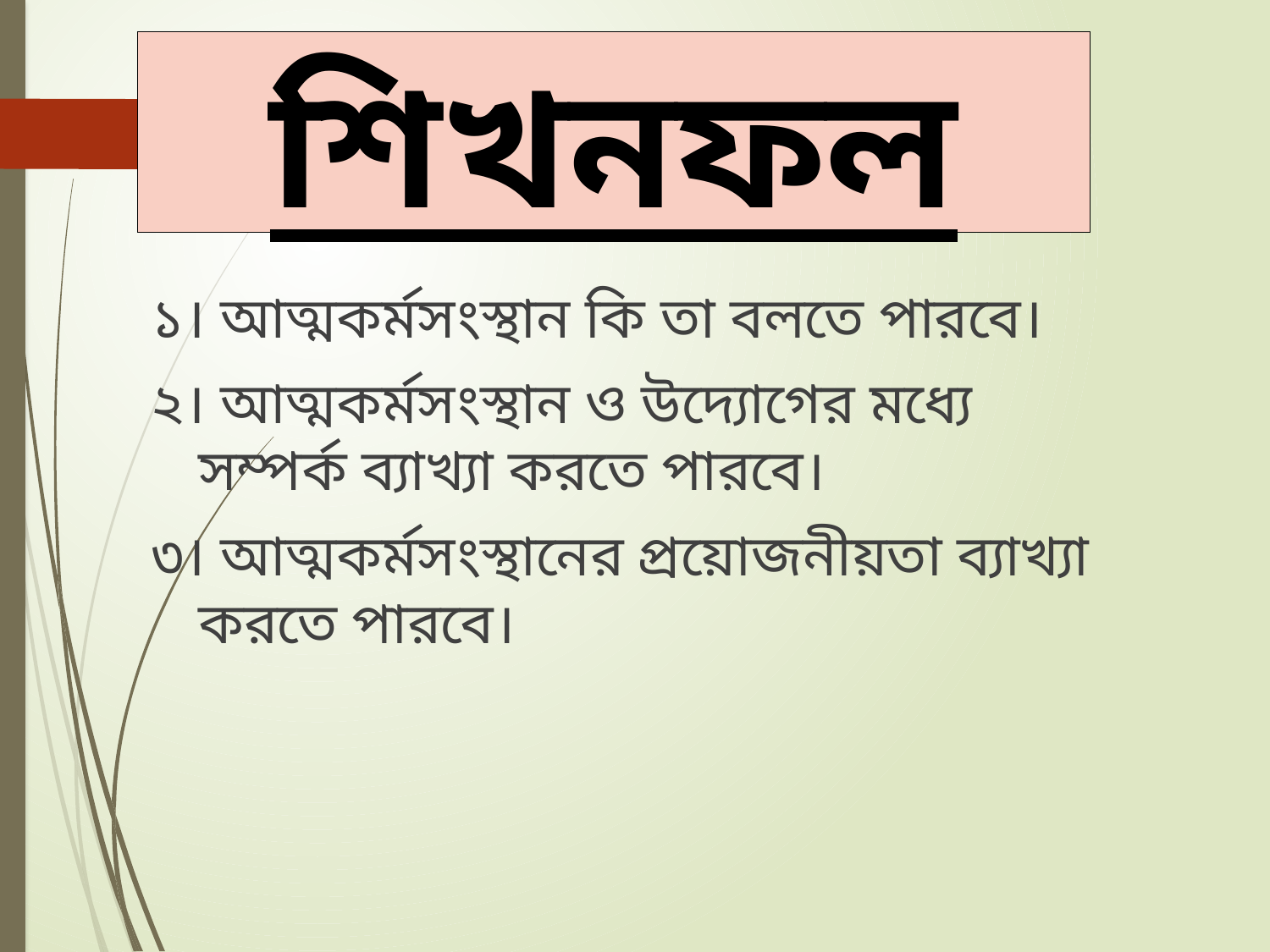

# শিখনফল
১। আত্মকর্মসংস্থান কি তা বলতে পারবে।
২। আত্মকর্মসংস্থান ও উদ্যোগের মধ্যে সম্পর্ক ব্যাখ্যা করতে পারবে।
৩। আত্মকর্মসংস্থানের প্রয়োজনীয়তা ব্যাখ্যা করতে পারবে।